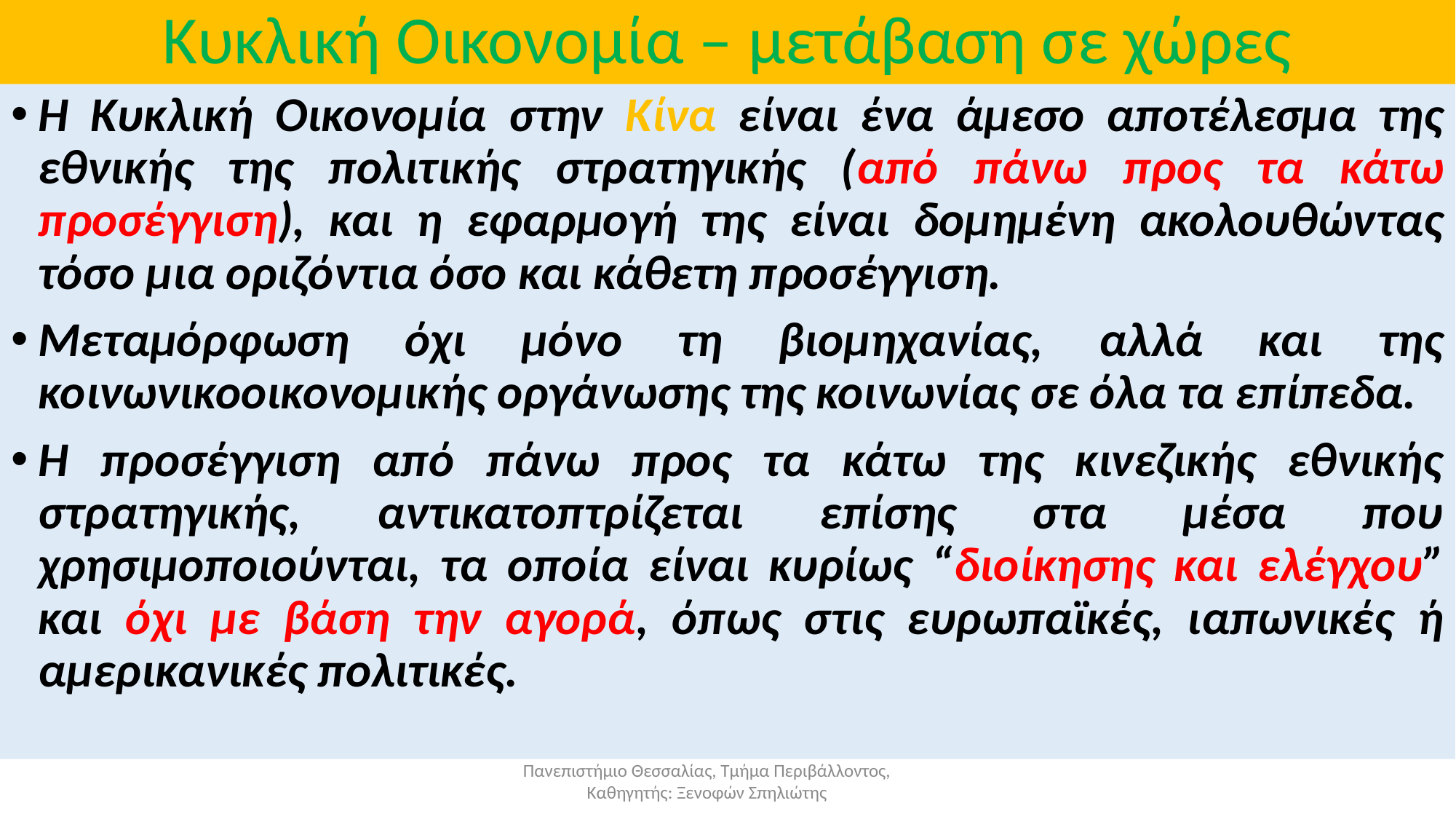

# Κυκλική Οικονομία – μετάβαση σε χώρες
Η Κυκλική Οικονομία στην Κίνα είναι ένα άμεσο αποτέλεσμα της εθνικής της πολιτικής στρατηγικής (από πάνω προς τα κάτω προσέγγιση), και η εφαρμογή της είναι δομημένη ακολουθώντας τόσο μια οριζόντια όσο και κάθετη προσέγγιση.
Μεταμόρφωση όχι μόνο τη βιομηχανίας, αλλά και της κοινωνικοοικονομικής οργάνωσης της κοινωνίας σε όλα τα επίπεδα.
Η προσέγγιση από πάνω προς τα κάτω της κινεζικής εθνικής στρατηγικής, αντικατοπτρίζεται επίσης στα μέσα που χρησιμοποιούνται, τα οποία είναι κυρίως “διοίκησης και ελέγχου” και όχι με βάση την αγορά, όπως στις ευρωπαϊκές, ιαπωνικές ή αμερικανικές πολιτικές.
Πανεπιστήμιο Θεσσαλίας, Τμήμα Περιβάλλοντος, Καθηγητής: Ξενοφών Σπηλιώτης